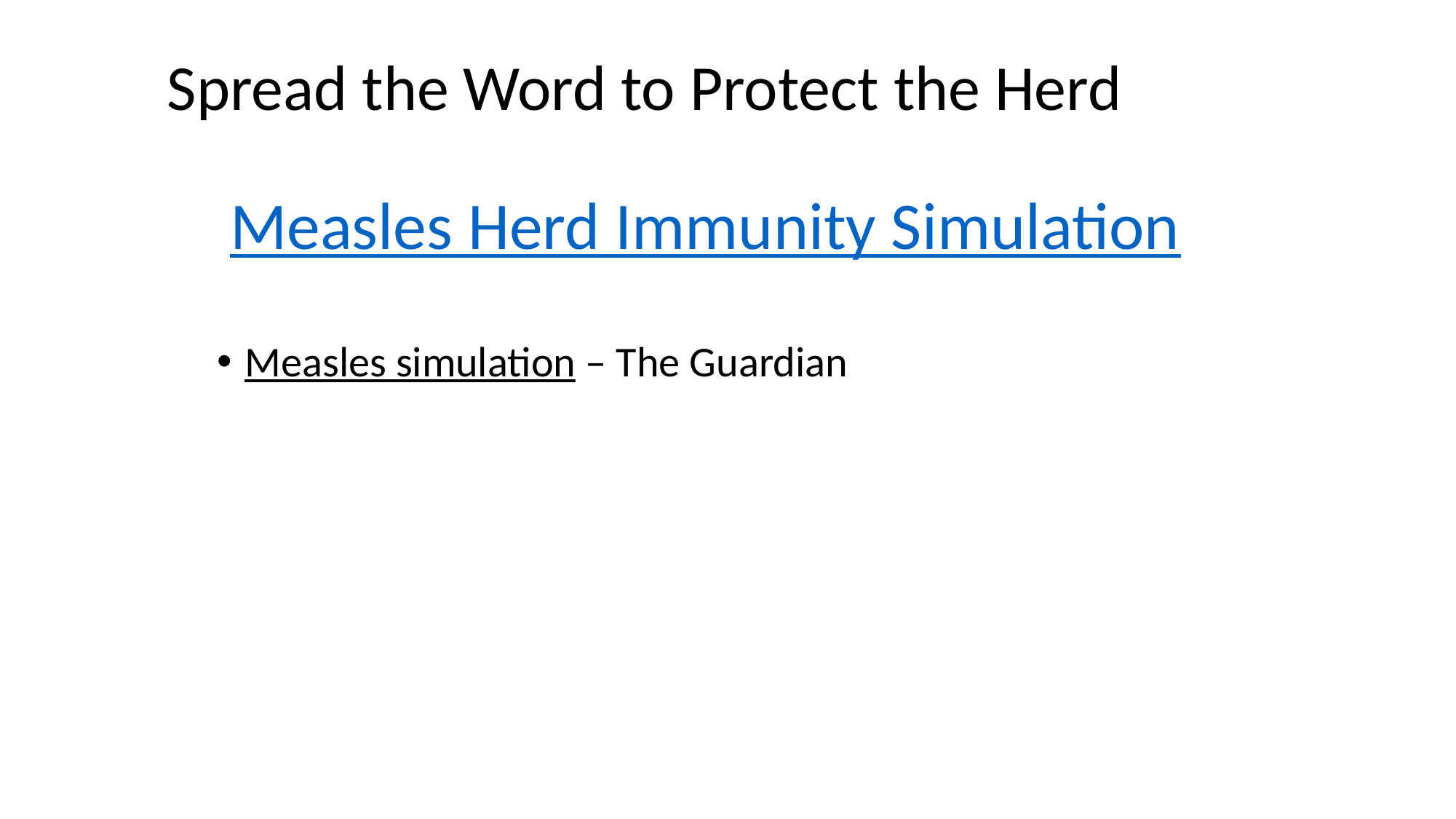

Spread the Word to Protect the Herd
# Measles Herd Immunity Simulation
Measles simulation – The Guardian